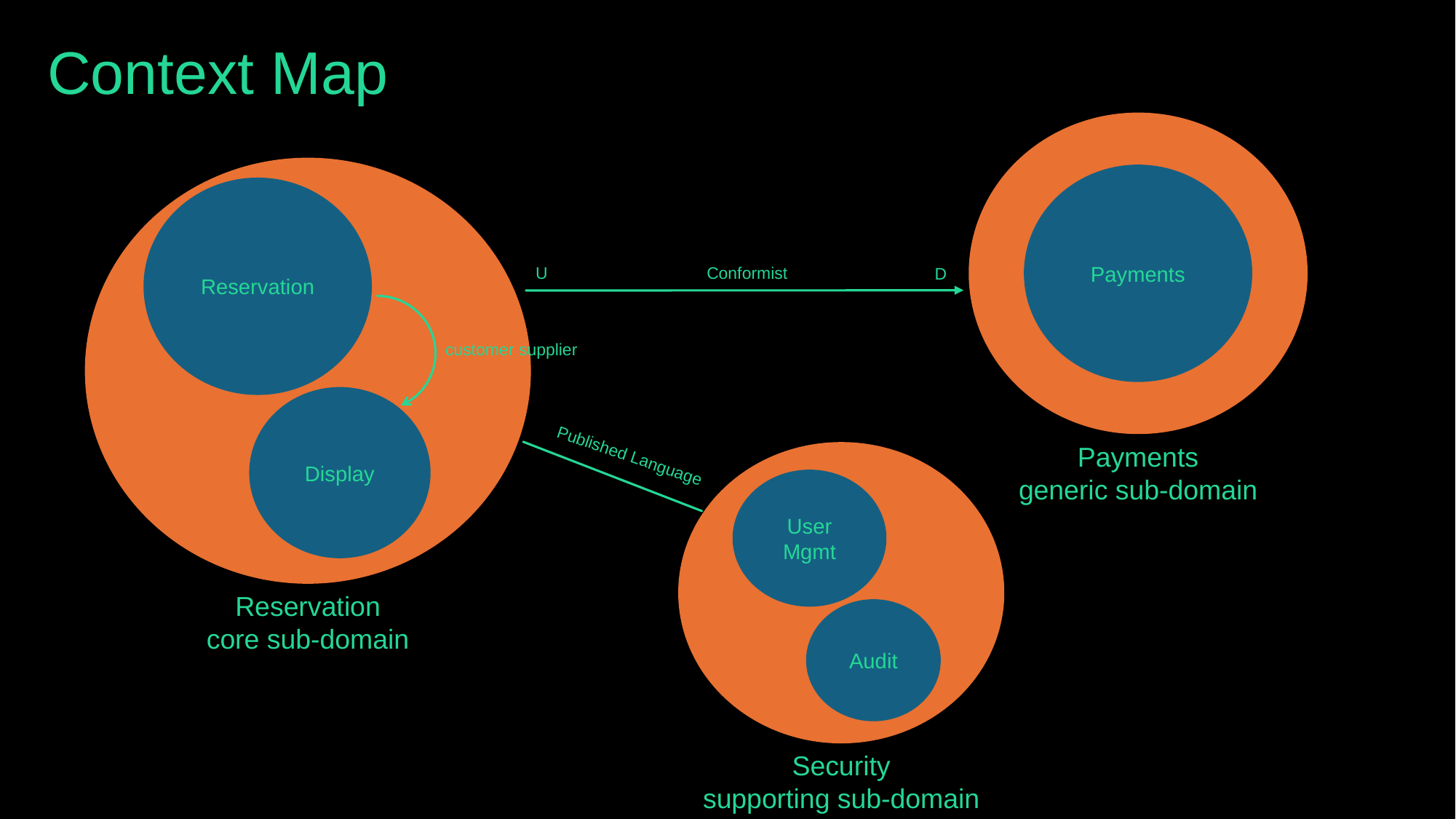

# Context Map

Payments
Reservation
Conformist
U
D

customer supplier
Display
Payments
generic sub-domain
Published Language

User Mgmt
Reservation
core sub-domain
Audit
Security
supporting sub-domain